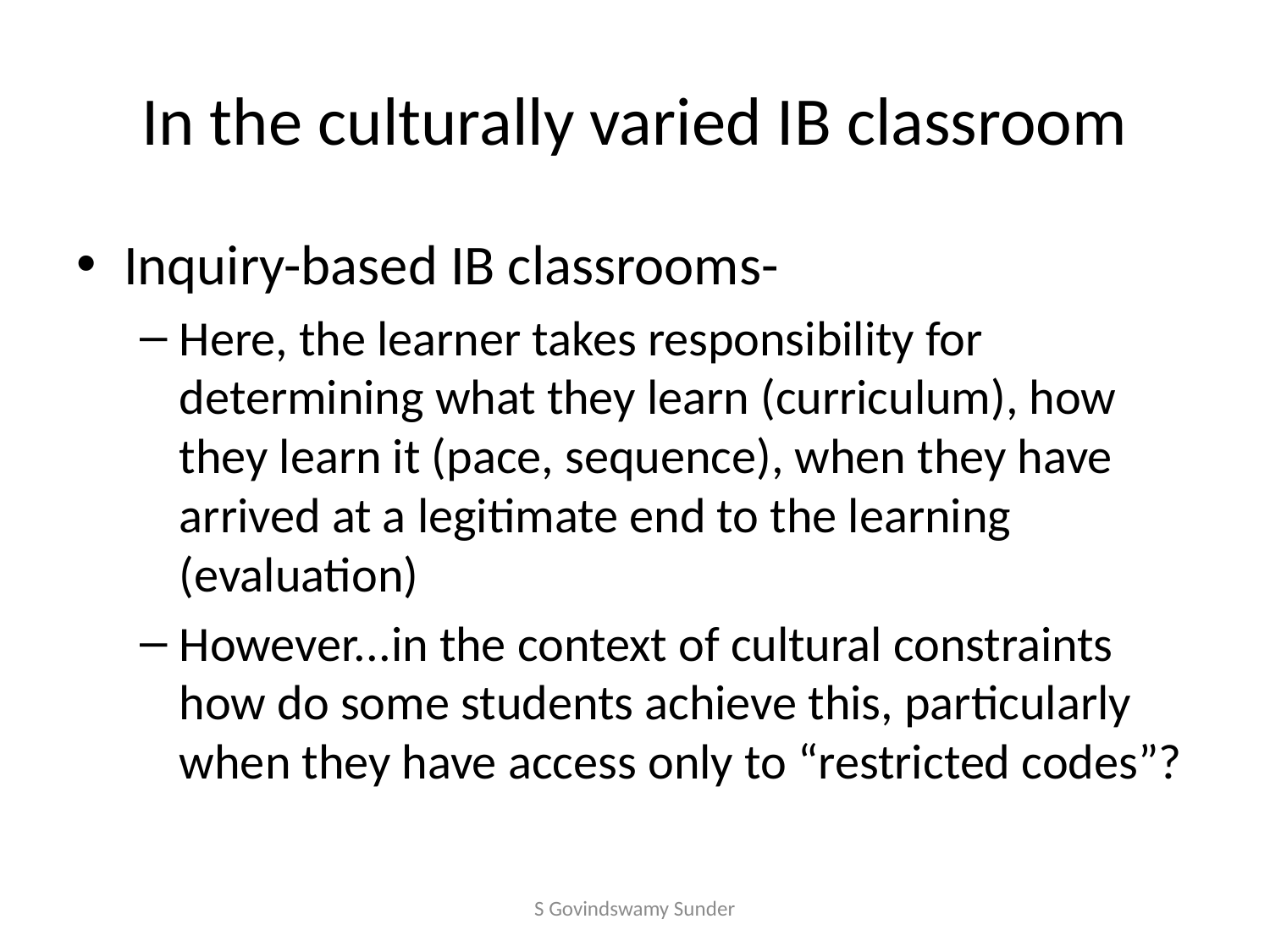

# In the culturally varied IB classroom
Inquiry-based IB classrooms-
Here, the learner takes responsibility for determining what they learn (curriculum), how they learn it (pace, sequence), when they have arrived at a legitimate end to the learning (evaluation)
However...in the context of cultural constraints how do some students achieve this, particularly when they have access only to “restricted codes”?
S Govindswamy Sunder